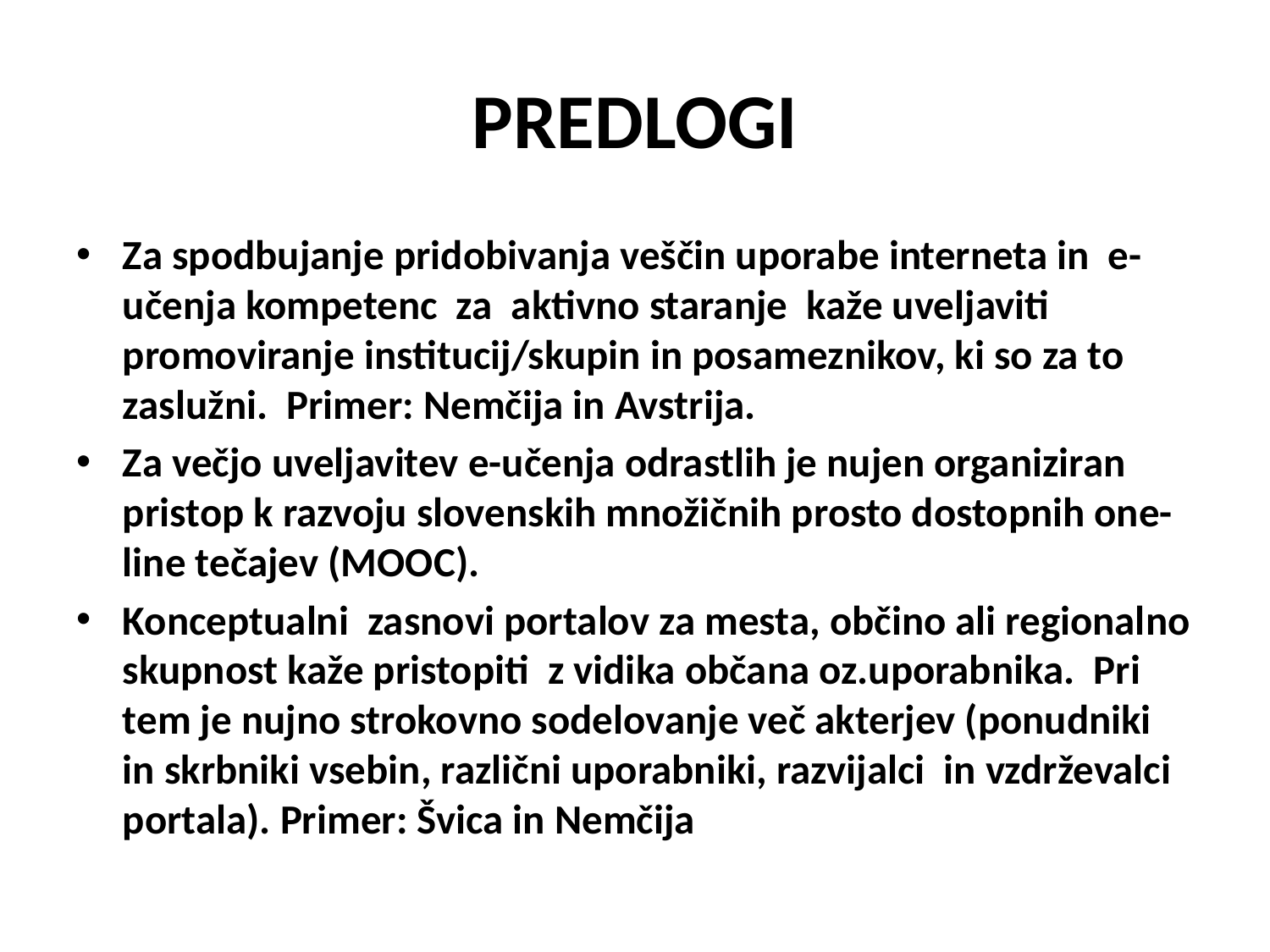

# PREDLOGI
Za spodbujanje pridobivanja veščin uporabe interneta in  e-učenja kompetenc  za  aktivno staranje  kaže uveljaviti promoviranje institucij/skupin in posameznikov, ki so za to zaslužni.  Primer: Nemčija in Avstrija.
Za večjo uveljavitev e-učenja odrastlih je nujen organiziran pristop k razvoju slovenskih množičnih prosto dostopnih one-line tečajev (MOOC).
Konceptualni  zasnovi portalov za mesta, občino ali regionalno skupnost kaže pristopiti  z vidika občana oz.uporabnika.  Pri tem je nujno strokovno sodelovanje več akterjev (ponudniki  in skrbniki vsebin, različni uporabniki, razvijalci  in vzdrževalci portala). Primer: Švica in Nemčija